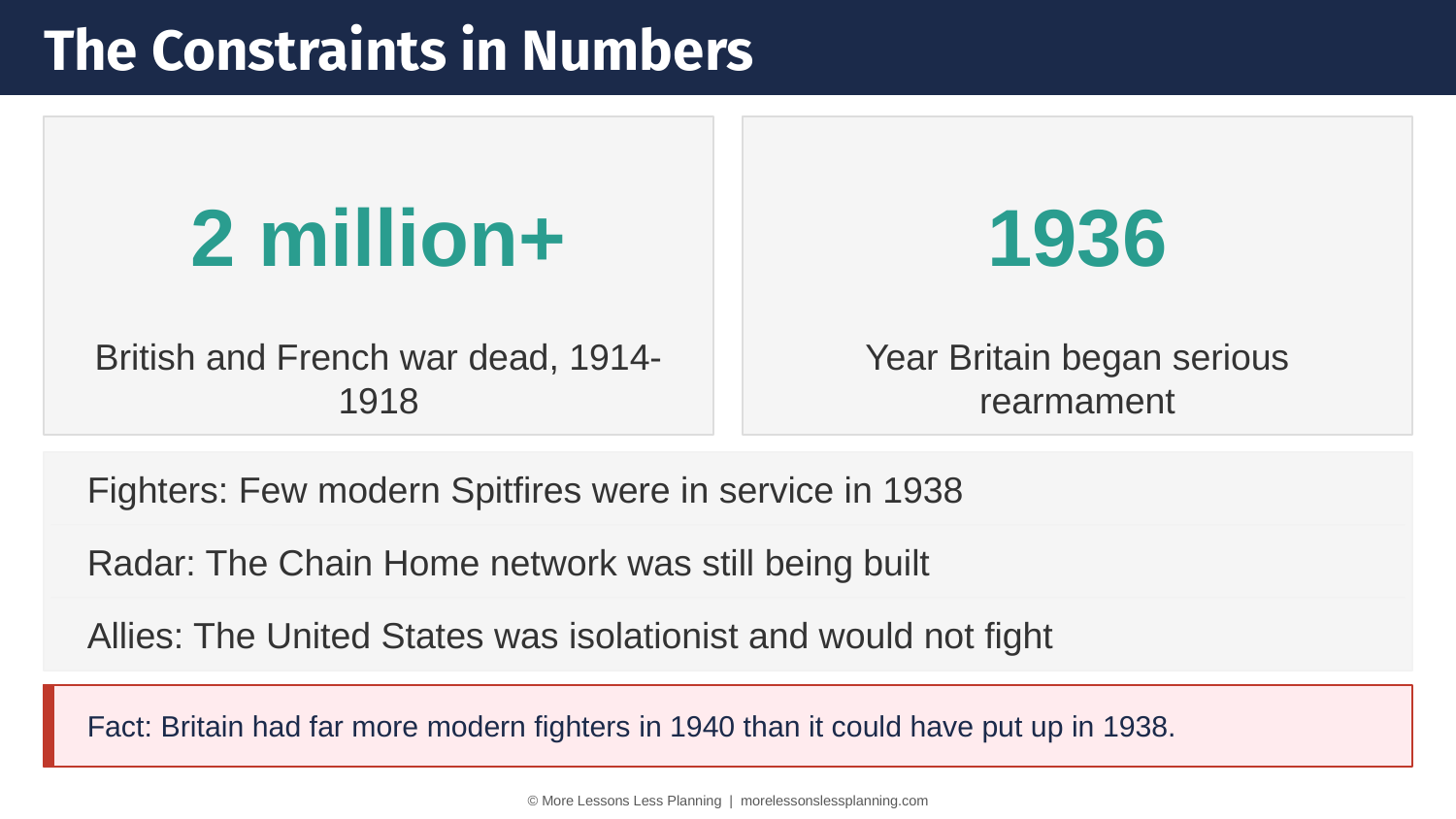

The Constraints in Numbers

2 million+
1936
British and French war dead, 1914-1918
Year Britain began serious rearmament

Fighters: Few modern Spitfires were in service in 1938

Radar: The Chain Home network was still being built

Allies: The United States was isolationist and would not fight

Fact: Britain had far more modern fighters in 1940 than it could have put up in 1938.
© More Lessons Less Planning  |  morelessonslessplanning.com